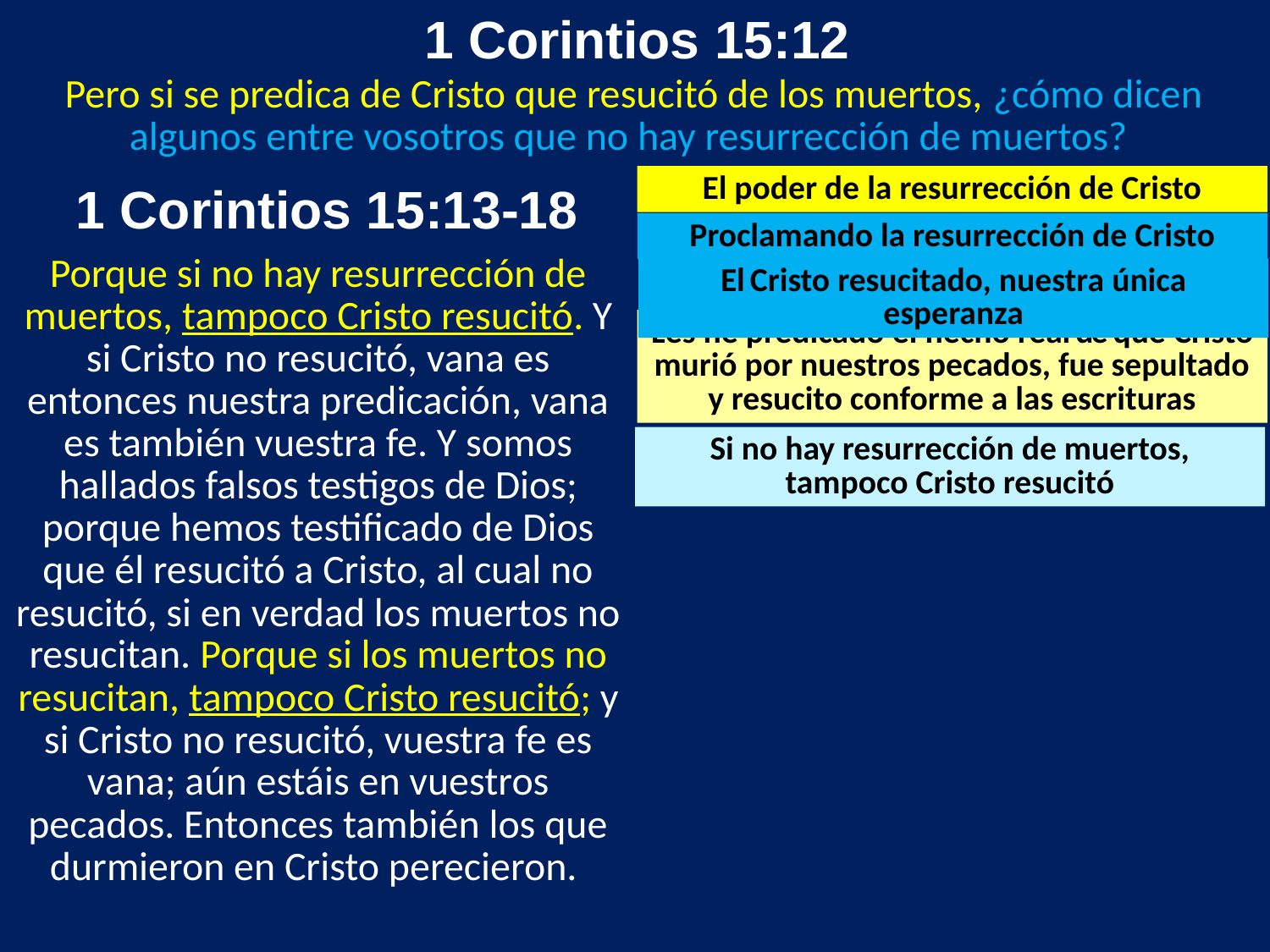

1 Corintios 15:12
Pero si se predica de Cristo que resucitó de los muertos, ¿cómo dicen algunos entre vosotros que no hay resurrección de muertos?
El poder de la resurrección de Cristo
 1 Corintios 15:13-18
Proclamando la resurrección de Cristo
Porque si no hay resurrección de muertos, tampoco Cristo resucitó. Y si Cristo no resucitó, vana es entonces nuestra predicación, vana es también vuestra fe. Y somos hallados falsos testigos de Dios; porque hemos testificado de Dios que él resucitó a Cristo, al cual no resucitó, si en verdad los muertos no resucitan. Porque si los muertos no resucitan, tampoco Cristo resucitó; y si Cristo no resucitó, vuestra fe es vana; aún estáis en vuestros pecados. Entonces también los que durmieron en Cristo perecieron.
El Cristo resucitado, nuestra única esperanza
Les he predicado el hecho real de que Cristo murió por nuestros pecados, fue sepultado y resucito conforme a las escrituras
Si no hay resurrección de muertos, tampoco Cristo resucitó